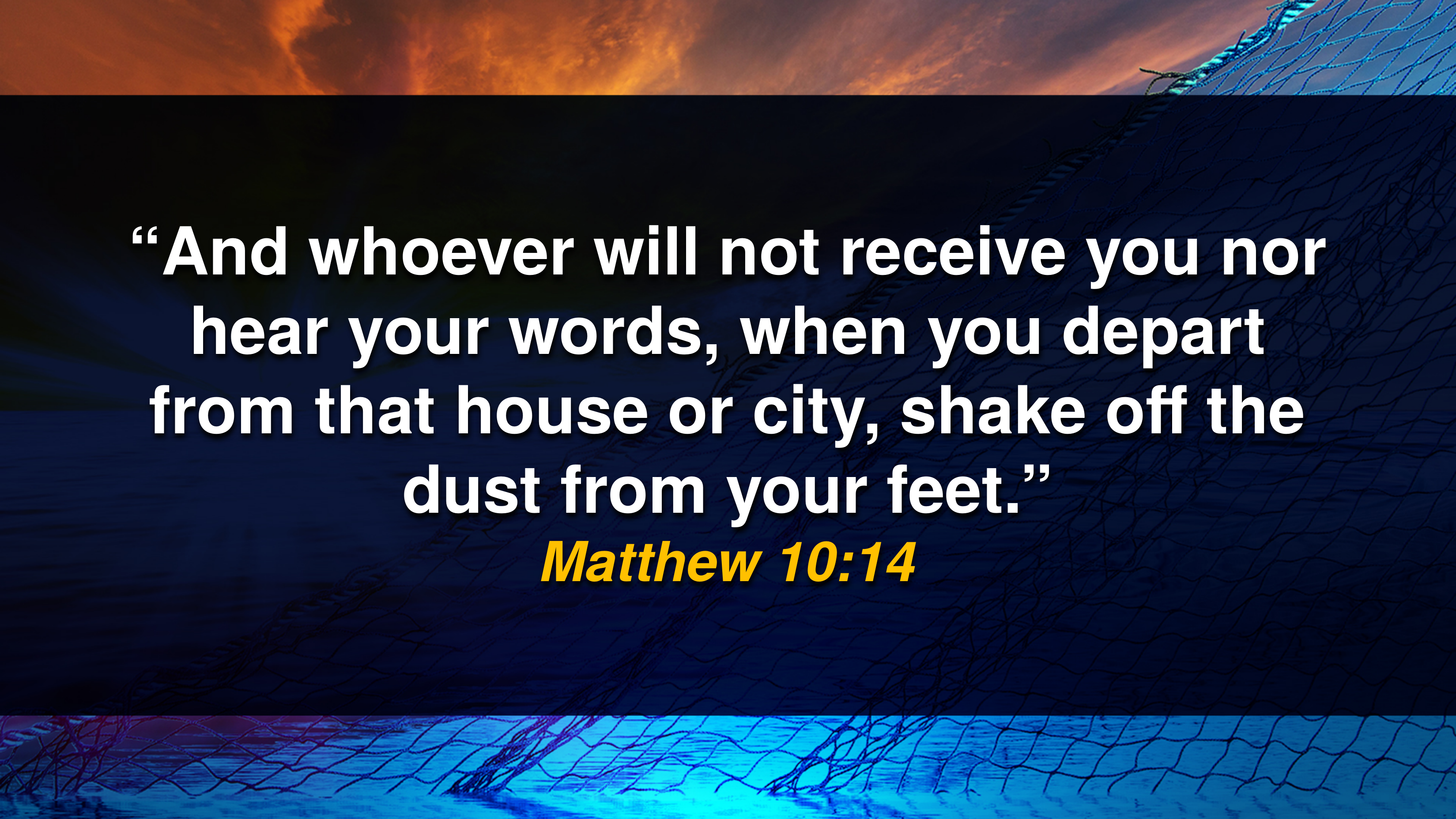

“And whoever will not receive you nor hear your words, when you depart from that house or city, shake off the dust from your feet.”
Matthew 10:14